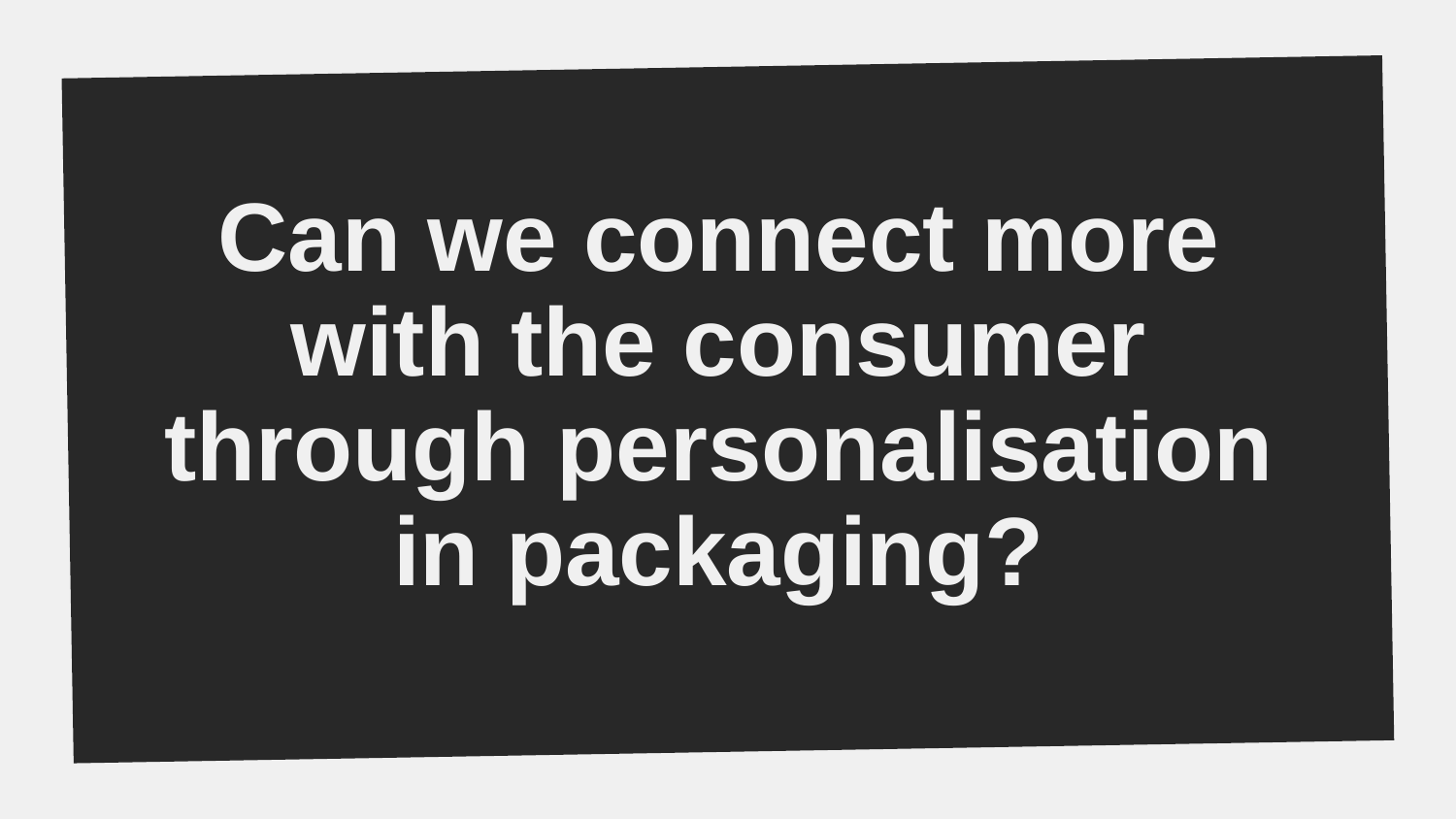

Can we connect more with the consumer through personalisation in packaging?